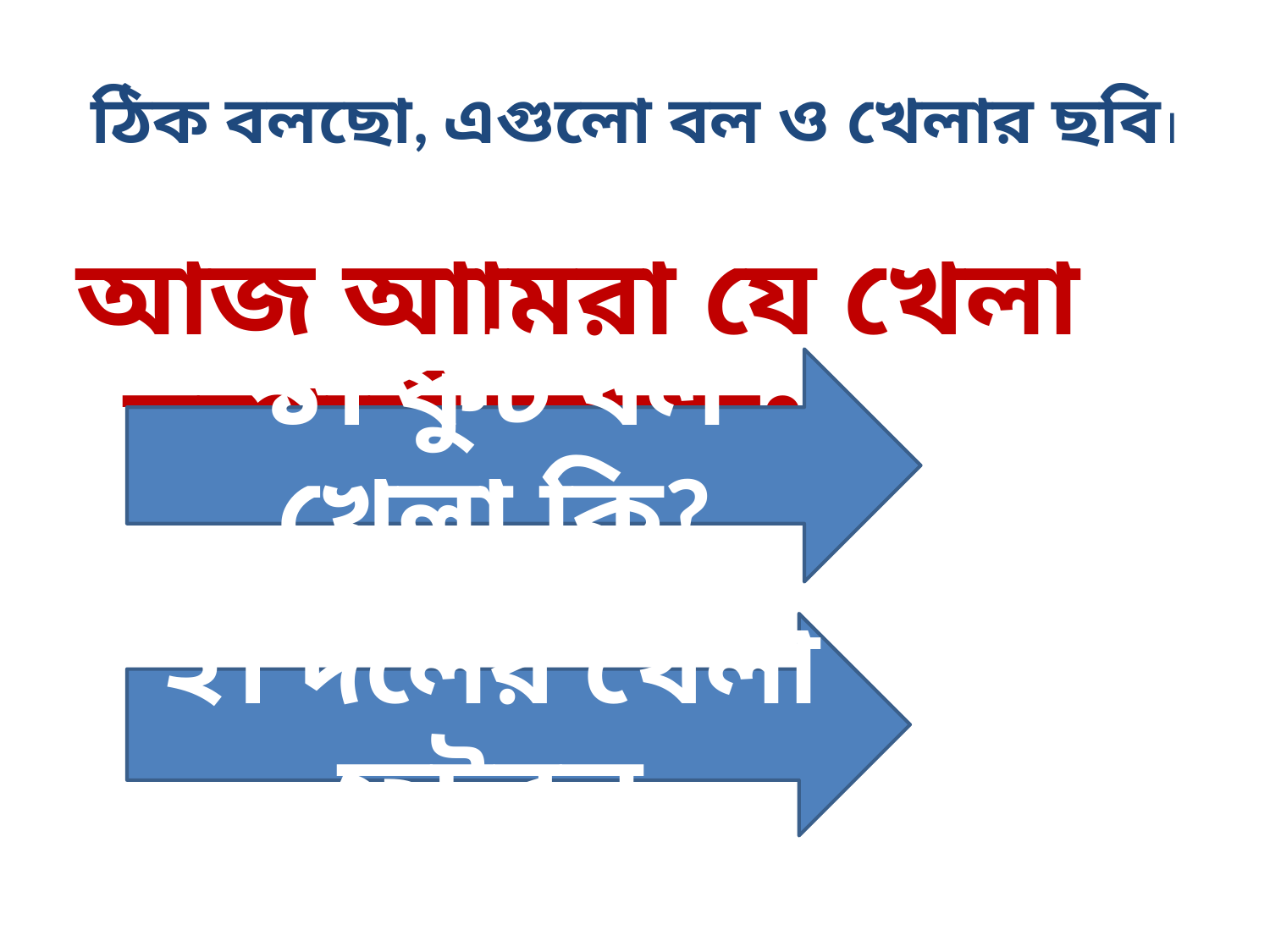

# ঠিক বলছো, এগুলো বল ও খেলার ছবি।
আজ আামরা যে খেলা সম্পর্কে জানবঃ-

১। ফুট বল খেলা কি?

২। দলের খেলা ফুটবল